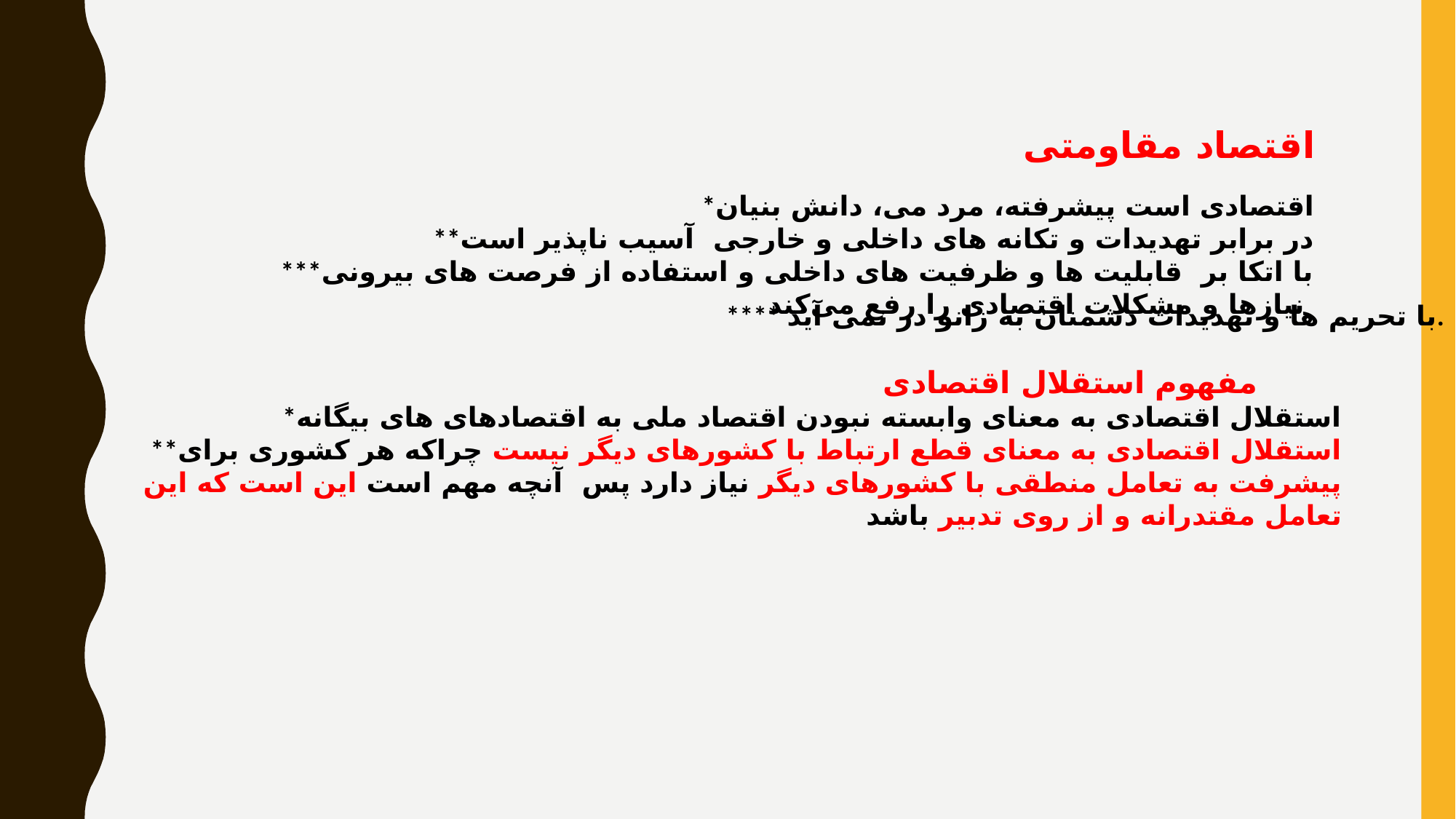

اقتصاد مقاومتی
*اقتصادی است پیشرفته، مرد می، دانش بنیان
 **در برابر تهدیدات و تکانه های داخلی و خارجی  آسیب ناپذیر است
 ***با اتکا بر  قابلیت ها و ظرفیت های داخلی و استفاده از فرصت های بیرونی نیازها و مشکلات اقتصادی را رفع می‌کند
**** با تحریم ها و تهدیدات دشمنان به زانو در نمی آید.
مفهوم استقلال اقتصادی
*استقلال اقتصادی به معنای وابسته نبودن اقتصاد ملی به اقتصادهای های بیگانه
 **استقلال اقتصادی به معنای قطع ارتباط با کشورهای دیگر نیست چراکه هر کشوری برای پیشرفت به تعامل منطقی با کشورهای دیگر نیاز دارد پس  آنچه مهم است این است که این تعامل مقتدرانه و از روی تدبیر باشد